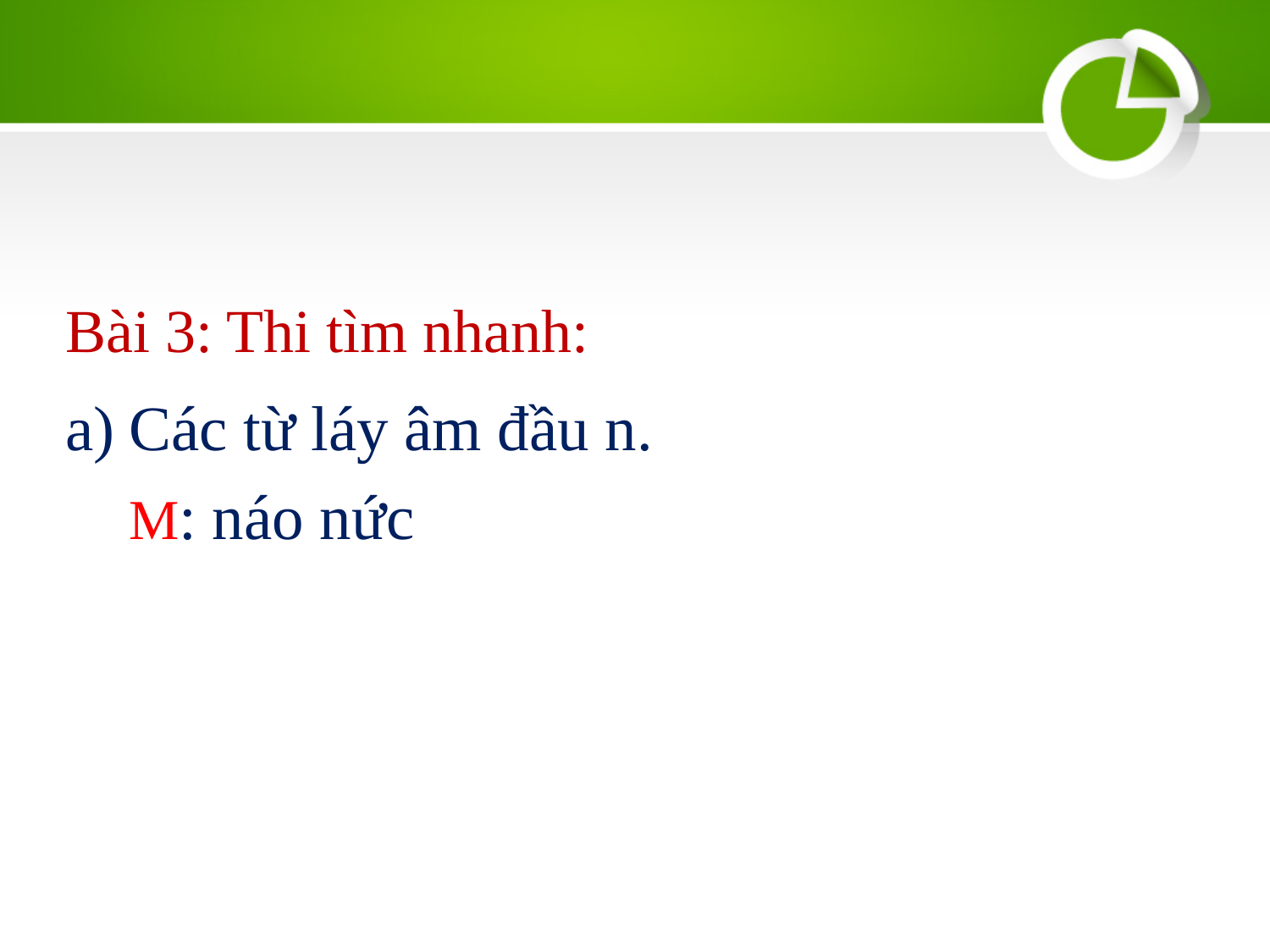

# Bài 3: Thi tìm nhanh:
Các từ láy âm đầu n.
      M: náo nức